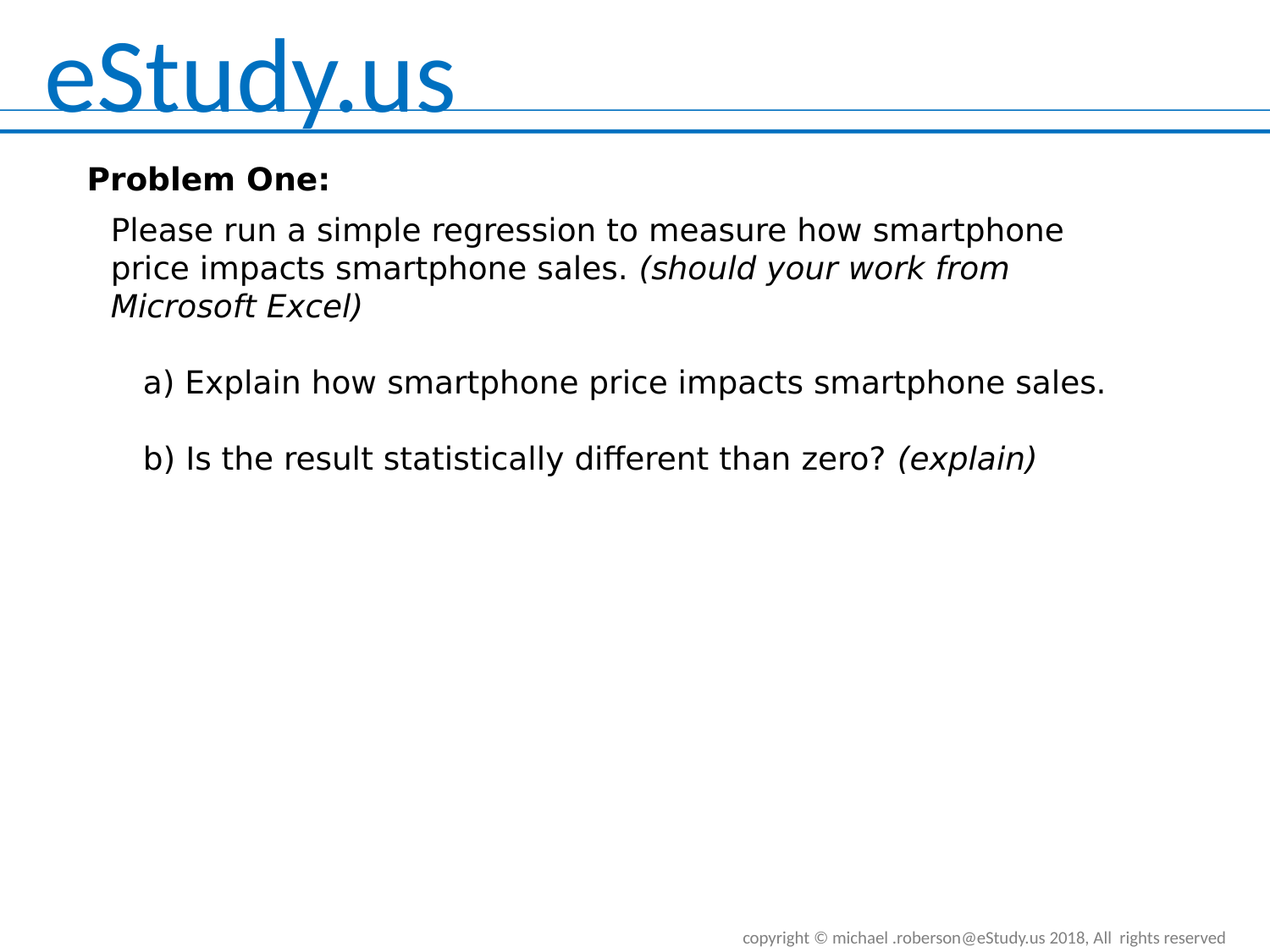

Problem One:
Please run a simple regression to measure how smartphone price impacts smartphone sales. (should your work from Microsoft Excel)

a) Explain how smartphone price impacts smartphone sales.

b) Is the result statistically different than zero? (explain)